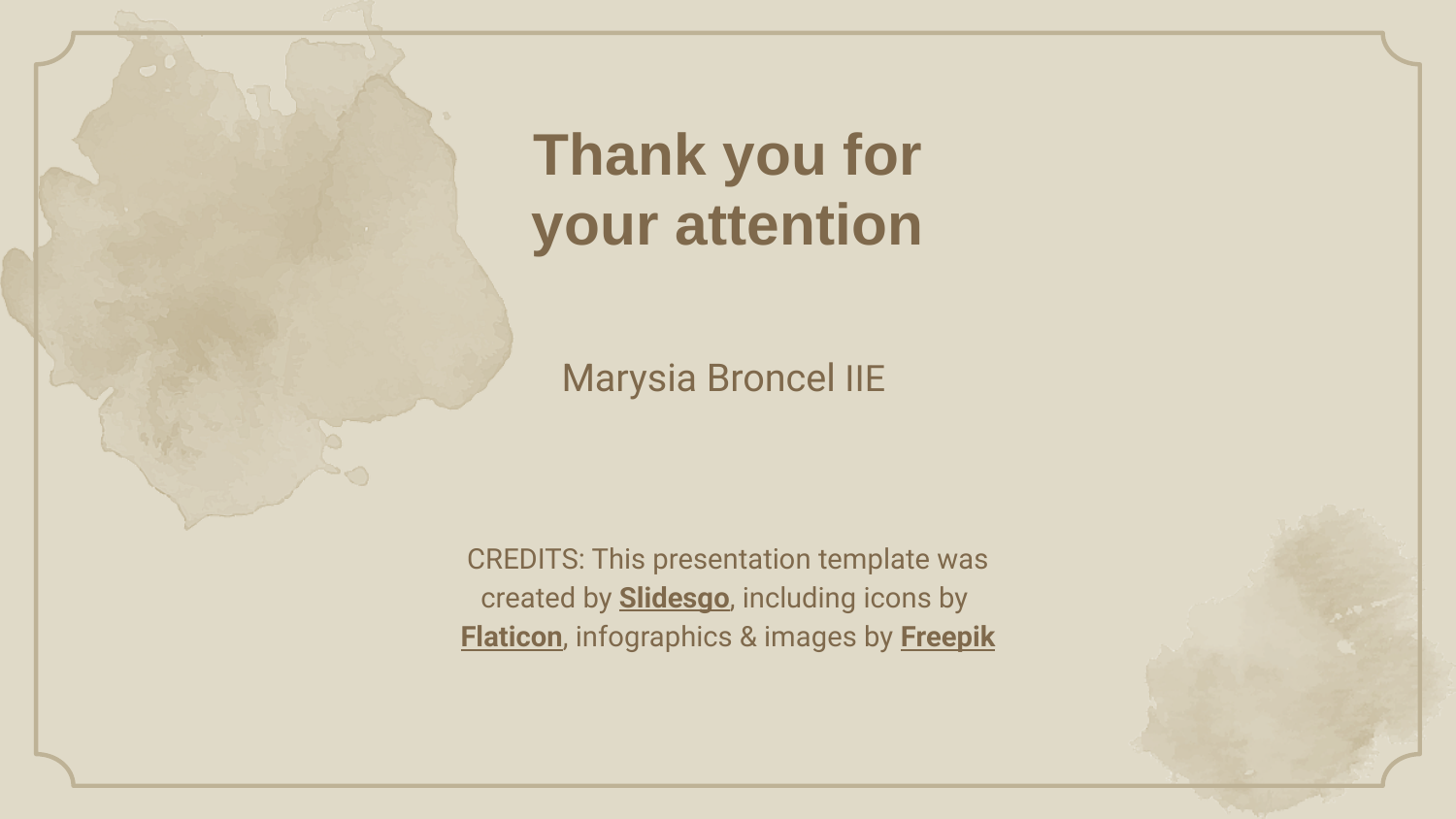

# Thank you for your attention
Marysia Broncel IIE